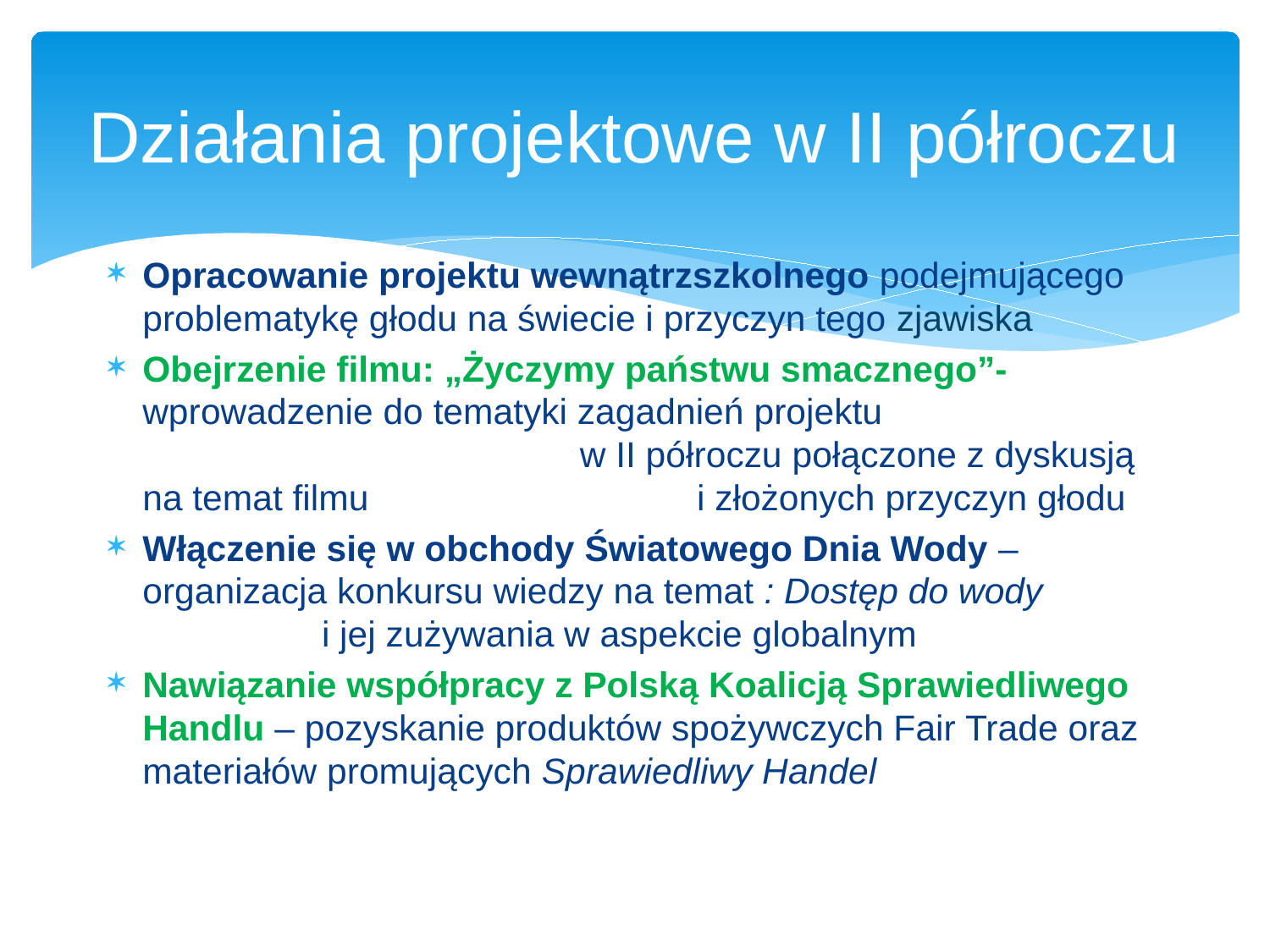

# Działania projektowe w II półroczu
Opracowanie projektu wewnątrzszkolnego podejmującego problematykę głodu na świecie i przyczyn tego zjawiska
Obejrzenie filmu: „Życzymy państwu smacznego”- wprowadzenie do tematyki zagadnień projektu                                                                         w II półroczu połączone z dyskusją na temat filmu                                 i złożonych przyczyn głodu
Włączenie się w obchody Światowego Dnia Wody – organizacja konkursu wiedzy na temat : Dostęp do wody                               i jej zużywania w aspekcie globalnym
Nawiązanie współpracy z Polską Koalicją Sprawiedliwego Handlu – pozyskanie produktów spożywczych Fair Trade oraz materiałów promujących Sprawiedliwy Handel